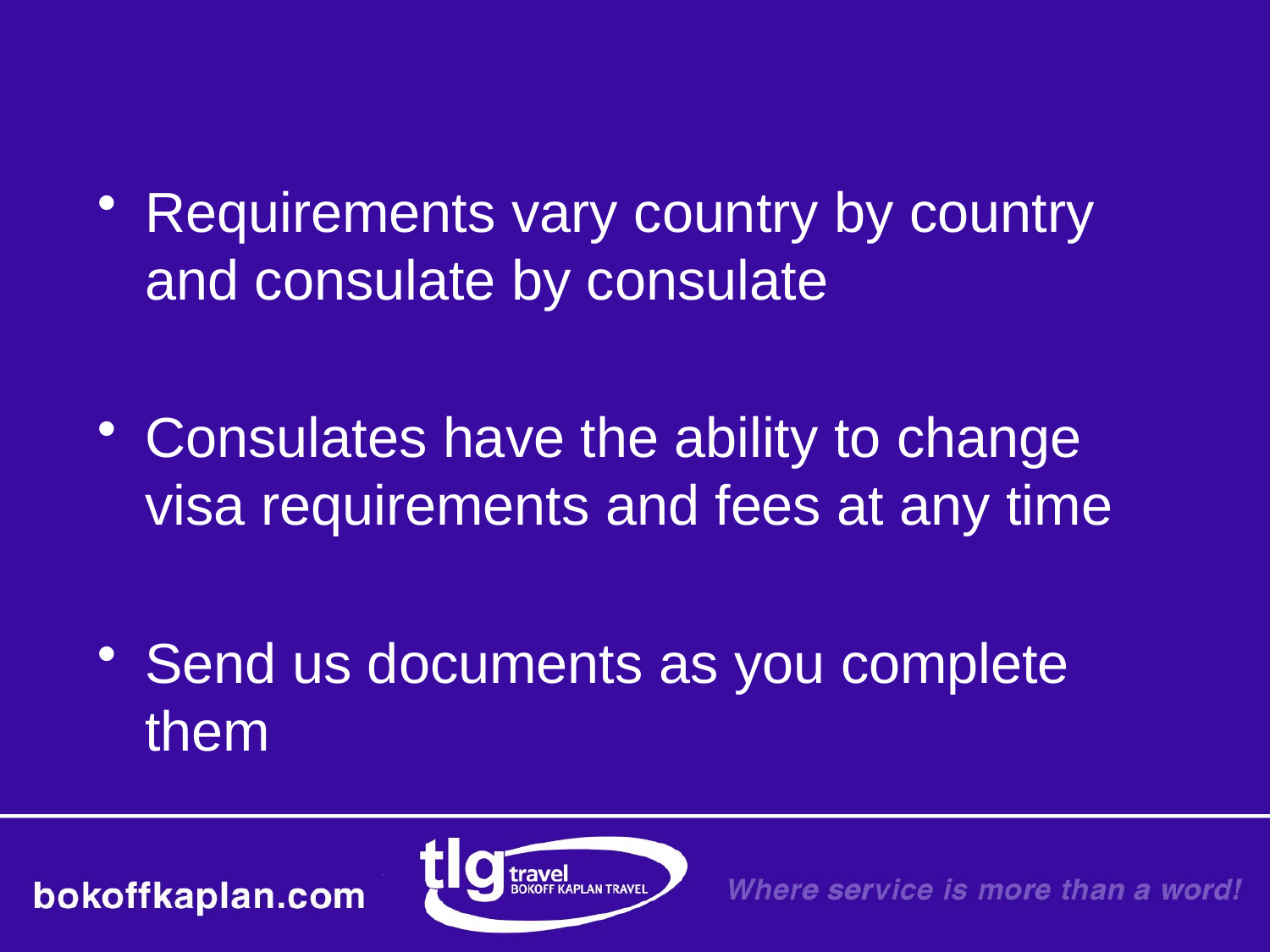

Requirements vary country by country and consulate by consulate

Consulates have the ability to change visa requirements and fees at any time

Send us documents as you complete them